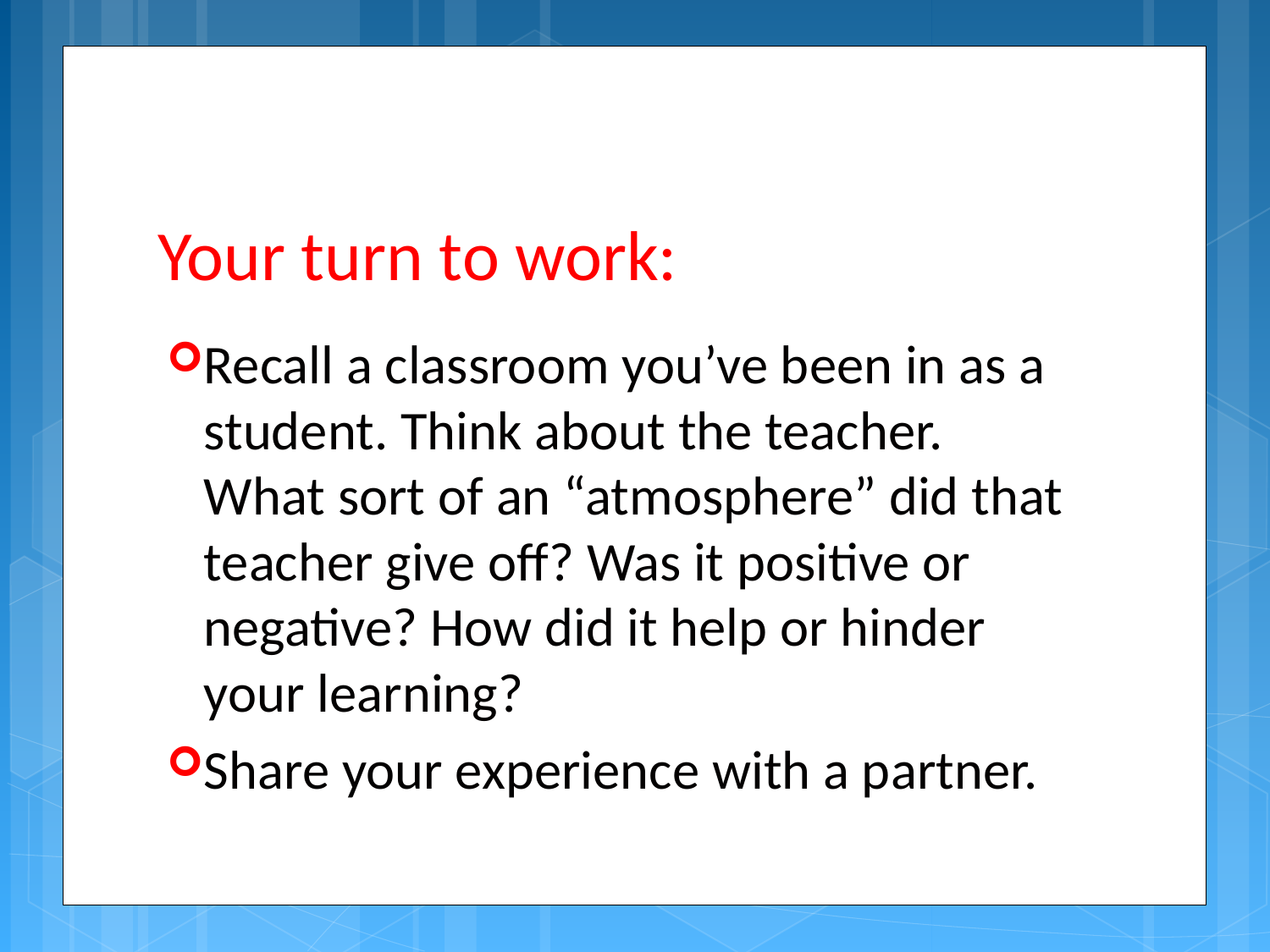

# Your turn to work:
Recall a classroom you’ve been in as a student. Think about the teacher. What sort of an “atmosphere” did that teacher give off? Was it positive or negative? How did it help or hinder your learning?
Share your experience with a partner.